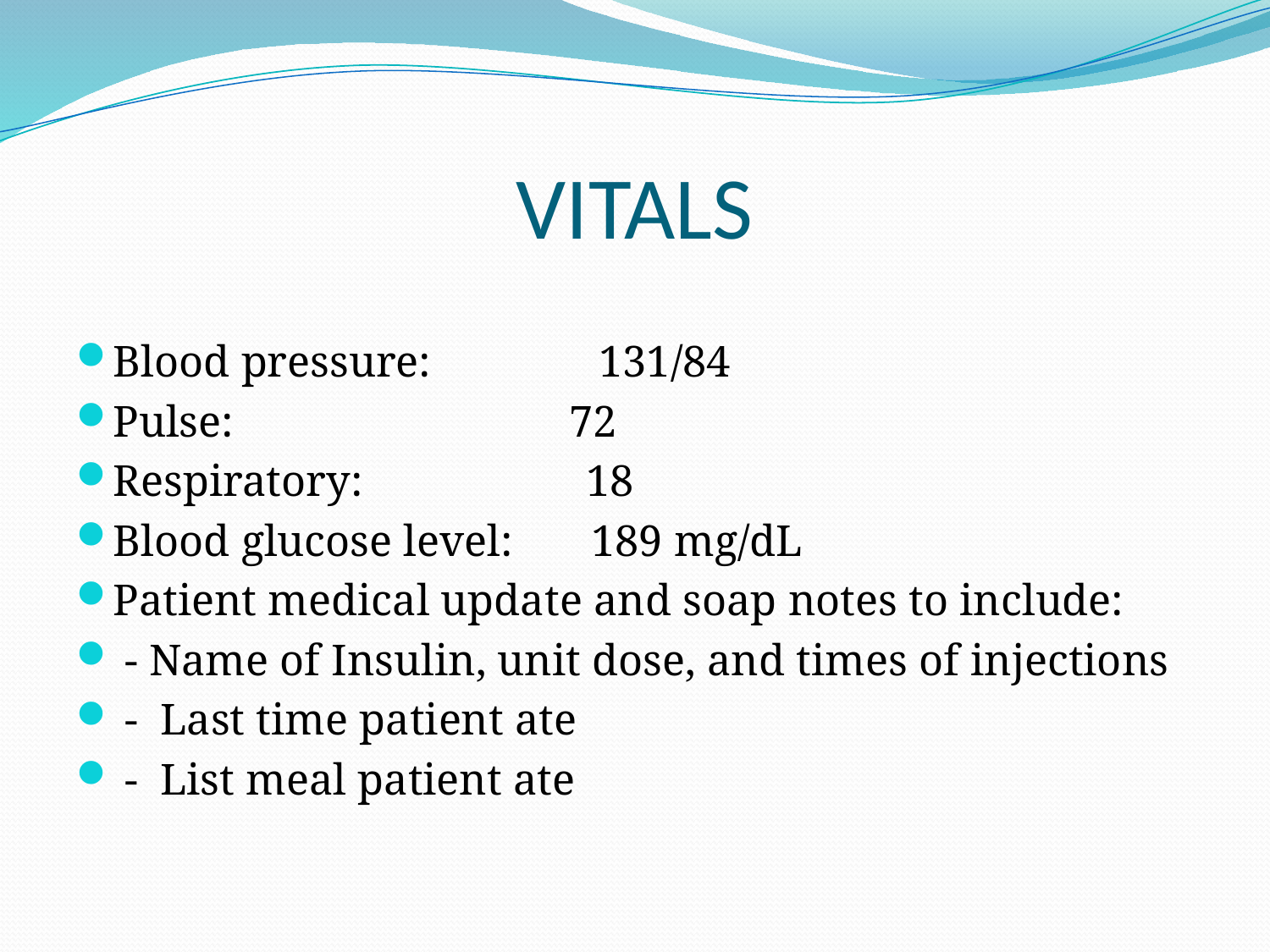

# VITALS

Blood pressure:               131/84
Pulse:                              72
Respiratory:                    18
Blood glucose level:       189 mg/dL
Patient medical update and soap notes to include:
 - Name of Insulin, unit dose, and times of injections
 -  Last time patient ate
 -  List meal patient ate